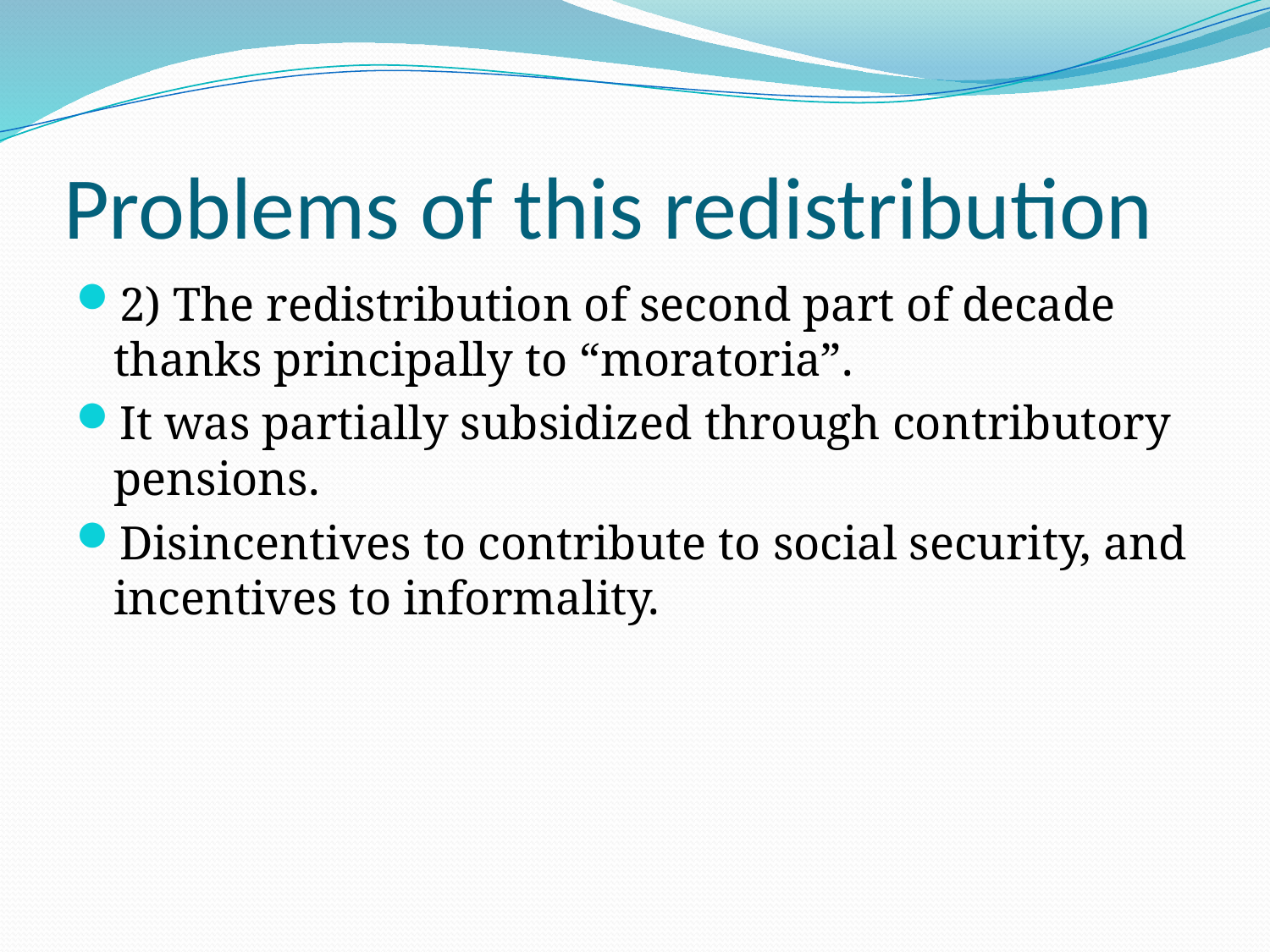

# Problems of this redistribution
2) The redistribution of second part of decade thanks principally to “moratoria”.
It was partially subsidized through contributory pensions.
Disincentives to contribute to social security, and incentives to informality.